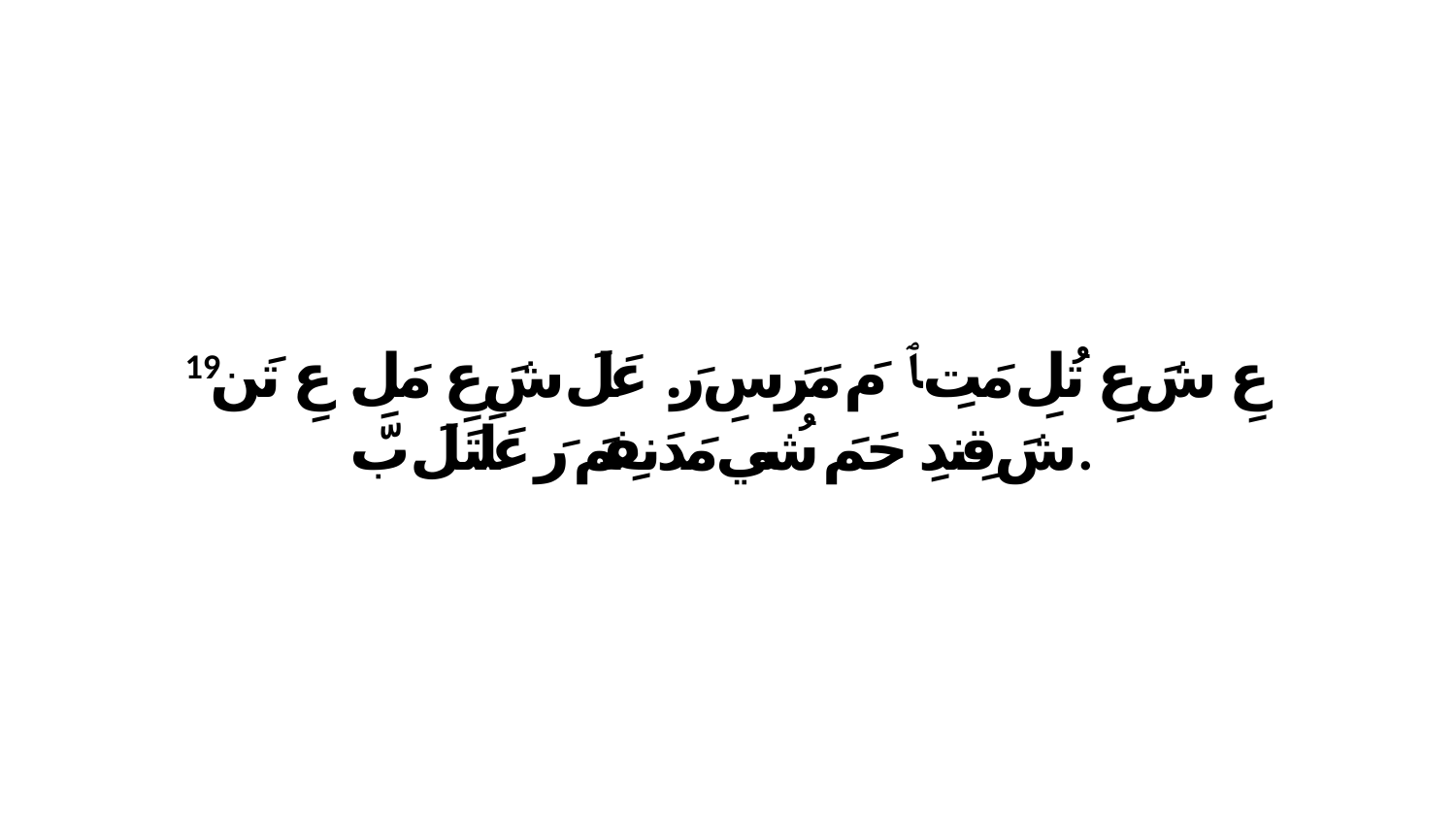

19 عِ شَ عِ تُلِ مَتِ ﭑ مَ مَرَ سِ رَ. عَلَ شَ عِ مَلِ. عِ تَن شَ قِندِ حَمَ شُي مَدَنفِمَ رَ عَلَتَلَ بّ.